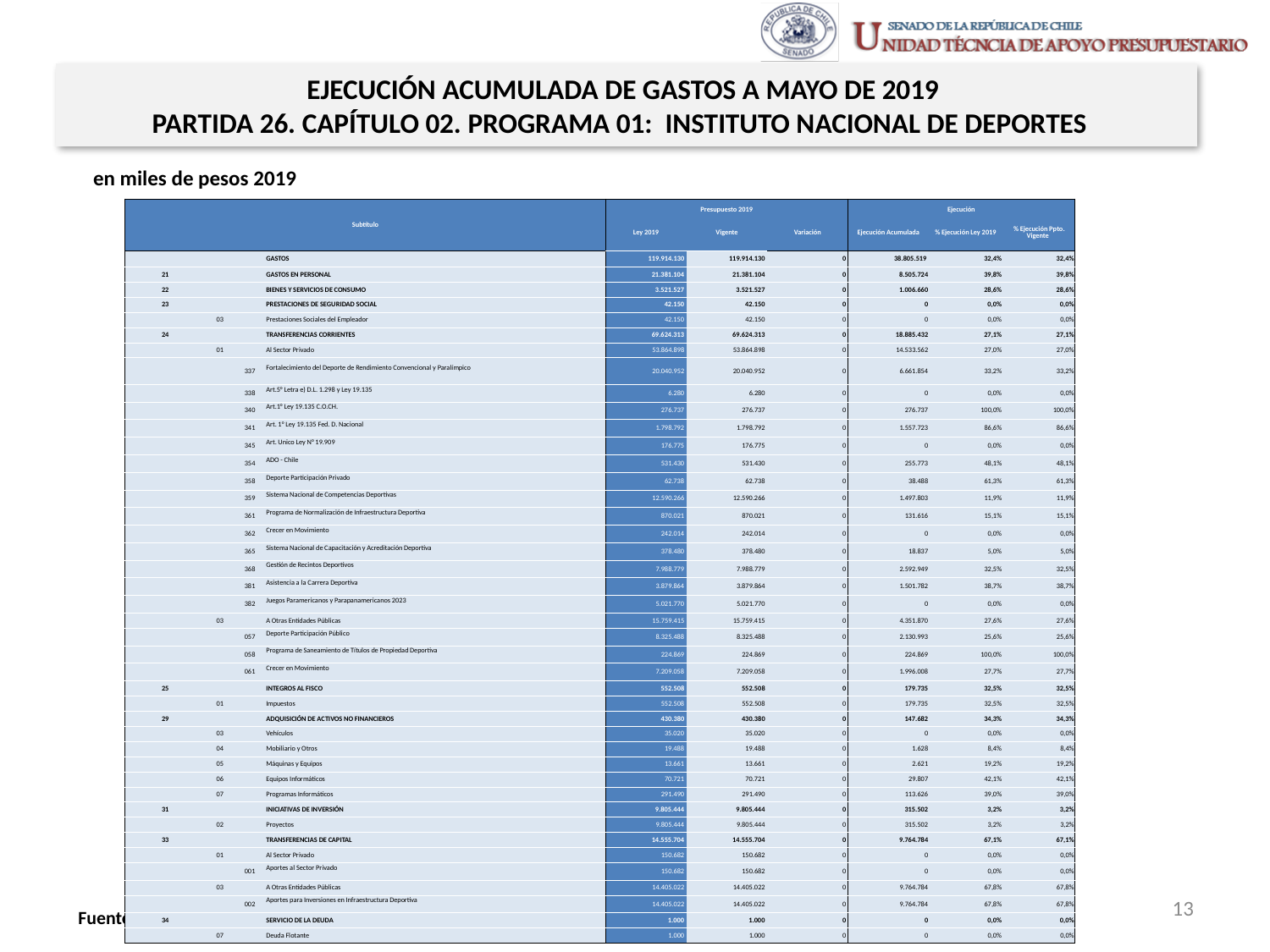

EJECUCIÓN ACUMULADA DE GASTOS A MAYO DE 2019
PARTIDA 26. CAPÍTULO 02. PROGRAMA 01:  INSTITUTO NACIONAL DE DEPORTES
en miles de pesos 2019
| Subtítulo |  |  |  | Presupuesto 2019 |  |  | Ejecución |  |  |
| --- | --- | --- | --- | --- | --- | --- | --- | --- | --- |
|  |  |  |  | Ley 2019 | Vigente | Variación | Ejecución Acumulada | % Ejecución Ley 2019 | % Ejecución Ppto. Vigente |
|  |  |  | GASTOS | 119.914.130 | 119.914.130 | 0 | 38.805.519 | 32,4% | 32,4% |
| 21 |  |  | GASTOS EN PERSONAL | 21.381.104 | 21.381.104 | 0 | 8.505.724 | 39,8% | 39,8% |
| 22 |  |  | BIENES Y SERVICIOS DE CONSUMO | 3.521.527 | 3.521.527 | 0 | 1.006.660 | 28,6% | 28,6% |
| 23 |  |  | PRESTACIONES DE SEGURIDAD SOCIAL | 42.150 | 42.150 | 0 | 0 | 0,0% | 0,0% |
|  | 03 |  | Prestaciones Sociales del Empleador | 42.150 | 42.150 | 0 | 0 | 0,0% | 0,0% |
| 24 |  |  | TRANSFERENCIAS CORRIENTES | 69.624.313 | 69.624.313 | 0 | 18.885.432 | 27,1% | 27,1% |
|  | 01 |  | Al Sector Privado | 53.864.898 | 53.864.898 | 0 | 14.533.562 | 27,0% | 27,0% |
|  |  | 337 | Fortalecimiento del Deporte de Rendimiento Convencional y Paralímpico | 20.040.952 | 20.040.952 | 0 | 6.661.854 | 33,2% | 33,2% |
|  |  | 338 | Art.5° Letra e) D.L. 1.298 y Ley 19.135 | 6.280 | 6.280 | 0 | 0 | 0,0% | 0,0% |
|  |  | 340 | Art.1° Ley 19.135 C.O.CH. | 276.737 | 276.737 | 0 | 276.737 | 100,0% | 100,0% |
|  |  | 341 | Art. 1° Ley 19.135 Fed. D. Nacional | 1.798.792 | 1.798.792 | 0 | 1.557.723 | 86,6% | 86,6% |
|  |  | 345 | Art. Unico Ley N° 19.909 | 176.775 | 176.775 | 0 | 0 | 0,0% | 0,0% |
|  |  | 354 | ADO - Chile | 531.430 | 531.430 | 0 | 255.773 | 48,1% | 48,1% |
|  |  | 358 | Deporte Participación Privado | 62.738 | 62.738 | 0 | 38.488 | 61,3% | 61,3% |
|  |  | 359 | Sistema Nacional de Competencias Deportivas | 12.590.266 | 12.590.266 | 0 | 1.497.803 | 11,9% | 11,9% |
|  |  | 361 | Programa de Normalización de Infraestructura Deportiva | 870.021 | 870.021 | 0 | 131.616 | 15,1% | 15,1% |
|  |  | 362 | Crecer en Movimiento | 242.014 | 242.014 | 0 | 0 | 0,0% | 0,0% |
|  |  | 365 | Sistema Nacional de Capacitación y Acreditación Deportiva | 378.480 | 378.480 | 0 | 18.837 | 5,0% | 5,0% |
|  |  | 368 | Gestión de Recintos Deportivos | 7.988.779 | 7.988.779 | 0 | 2.592.949 | 32,5% | 32,5% |
|  |  | 381 | Asistencia a la Carrera Deportiva | 3.879.864 | 3.879.864 | 0 | 1.501.782 | 38,7% | 38,7% |
|  |  | 382 | Juegos Paramericanos y Parapanamericanos 2023 | 5.021.770 | 5.021.770 | 0 | 0 | 0,0% | 0,0% |
|  | 03 |  | A Otras Entidades Públicas | 15.759.415 | 15.759.415 | 0 | 4.351.870 | 27,6% | 27,6% |
|  |  | 057 | Deporte Participación Público | 8.325.488 | 8.325.488 | 0 | 2.130.993 | 25,6% | 25,6% |
|  |  | 058 | Programa de Saneamiento de Títulos de Propiedad Deportiva | 224.869 | 224.869 | 0 | 224.869 | 100,0% | 100,0% |
|  |  | 061 | Crecer en Movimiento | 7.209.058 | 7.209.058 | 0 | 1.996.008 | 27,7% | 27,7% |
| 25 |  |  | INTEGROS AL FISCO | 552.508 | 552.508 | 0 | 179.735 | 32,5% | 32,5% |
|  | 01 |  | Impuestos | 552.508 | 552.508 | 0 | 179.735 | 32,5% | 32,5% |
| 29 |  |  | ADQUISICIÓN DE ACTIVOS NO FINANCIEROS | 430.380 | 430.380 | 0 | 147.682 | 34,3% | 34,3% |
|  | 03 |  | Vehículos | 35.020 | 35.020 | 0 | 0 | 0,0% | 0,0% |
|  | 04 |  | Mobiliario y Otros | 19.488 | 19.488 | 0 | 1.628 | 8,4% | 8,4% |
|  | 05 |  | Máquinas y Equipos | 13.661 | 13.661 | 0 | 2.621 | 19,2% | 19,2% |
|  | 06 |  | Equipos Informáticos | 70.721 | 70.721 | 0 | 29.807 | 42,1% | 42,1% |
|  | 07 |  | Programas Informáticos | 291.490 | 291.490 | 0 | 113.626 | 39,0% | 39,0% |
| 31 |  |  | INICIATIVAS DE INVERSIÓN | 9.805.444 | 9.805.444 | 0 | 315.502 | 3,2% | 3,2% |
|  | 02 |  | Proyectos | 9.805.444 | 9.805.444 | 0 | 315.502 | 3,2% | 3,2% |
| 33 |  |  | TRANSFERENCIAS DE CAPITAL | 14.555.704 | 14.555.704 | 0 | 9.764.784 | 67,1% | 67,1% |
|  | 01 |  | Al Sector Privado | 150.682 | 150.682 | 0 | 0 | 0,0% | 0,0% |
|  |  | 001 | Aportes al Sector Privado | 150.682 | 150.682 | 0 | 0 | 0,0% | 0,0% |
|  | 03 |  | A Otras Entidades Públicas | 14.405.022 | 14.405.022 | 0 | 9.764.784 | 67,8% | 67,8% |
|  |  | 002 | Aportes para Inversiones en Infraestructura Deportiva | 14.405.022 | 14.405.022 | 0 | 9.764.784 | 67,8% | 67,8% |
| 34 |  |  | SERVICIO DE LA DEUDA | 1.000 | 1.000 | 0 | 0 | 0,0% | 0,0% |
|  | 07 |  | Deuda Flotante | 1.000 | 1.000 | 0 | 0 | 0,0% | 0,0% |
13
Fuente: Elaboración propia en base  a Informes de ejecución presupuestaria mensual de DIPRES